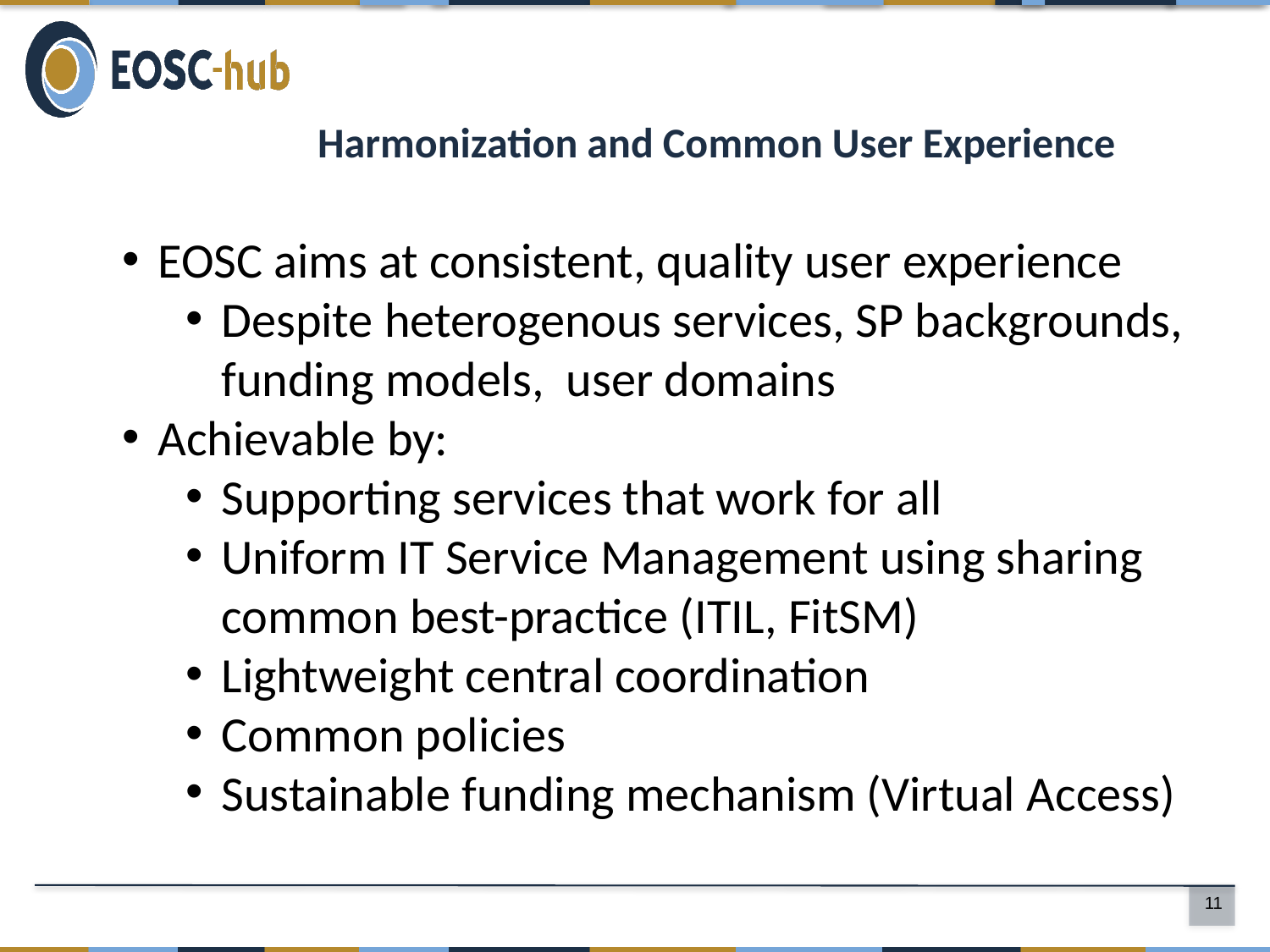

# Harmonization and Common User Experience
EOSC aims at consistent, quality user experience
Despite heterogenous services, SP backgrounds, funding models,  user domains
Achievable by:
Supporting services that work for all
Uniform IT Service Management using sharing common best-practice (ITIL, FitSM)
Lightweight central coordination
Common policies
Sustainable funding mechanism (Virtual Access)
11